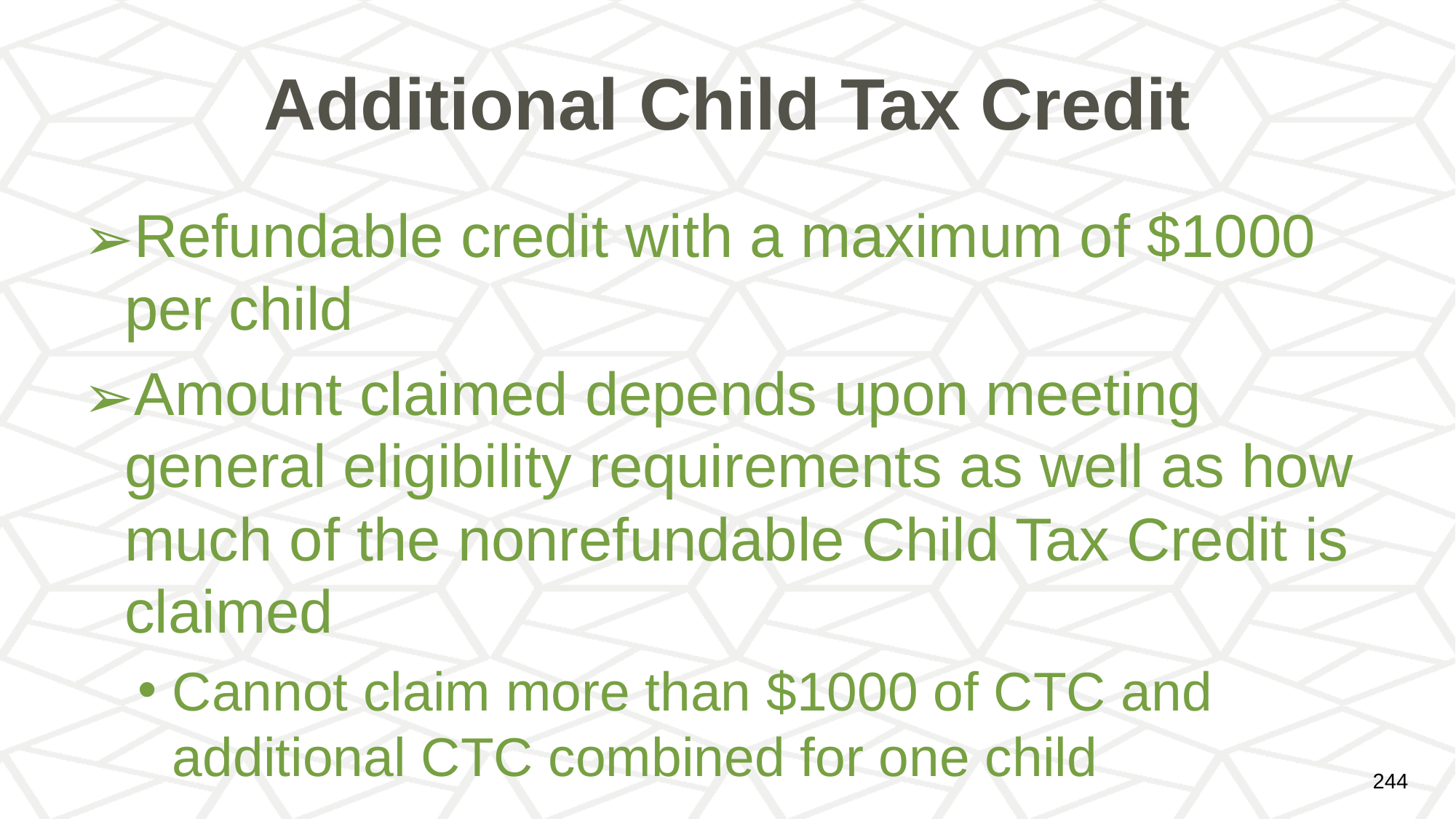

# Additional Child Tax Credit
Refundable credit with a maximum of $1000 per child
Amount claimed depends upon meeting general eligibility requirements as well as how much of the nonrefundable Child Tax Credit is claimed
Cannot claim more than $1000 of CTC and additional CTC combined for one child
244